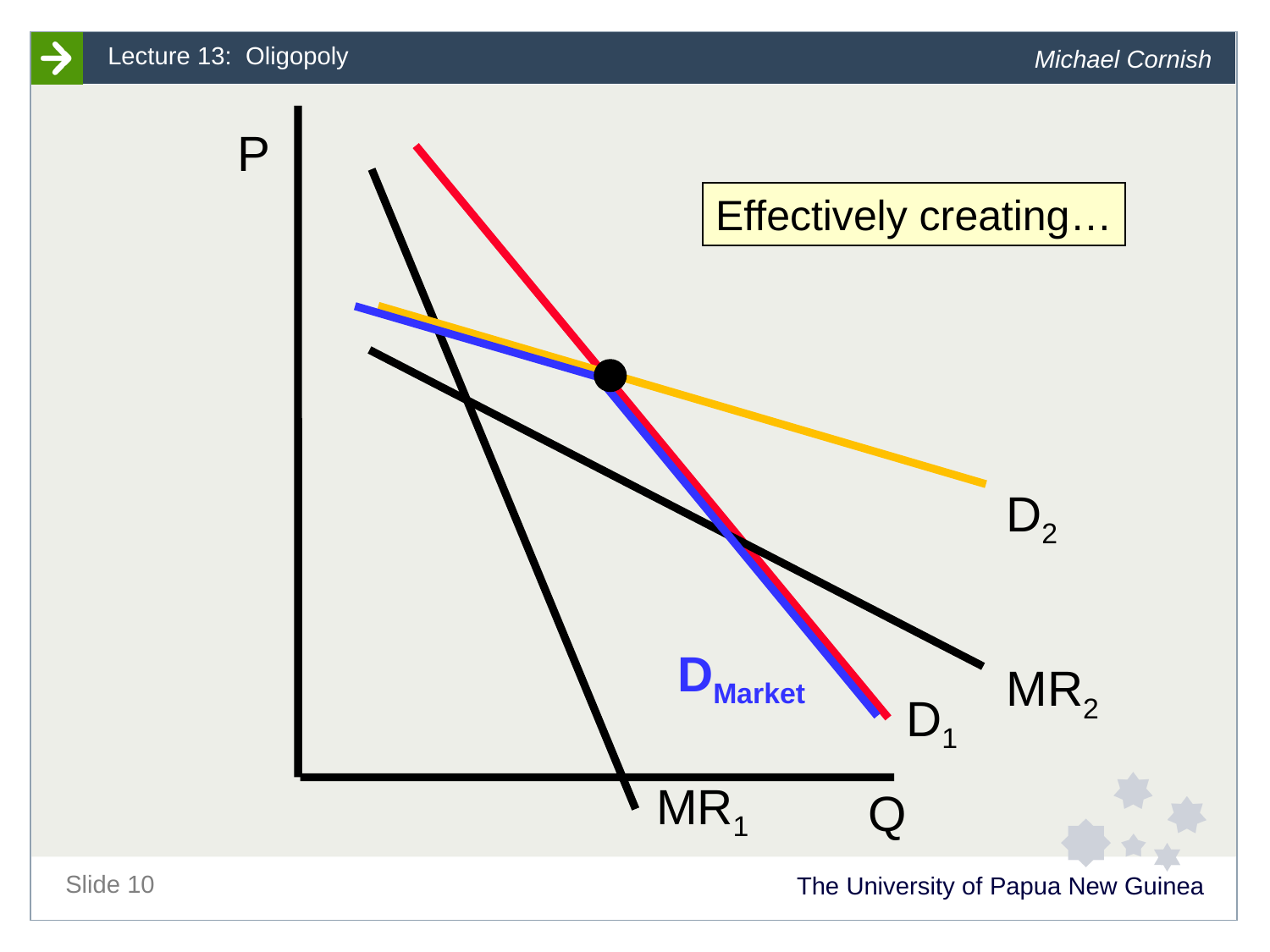

P

Effectively creating…

D2
MR2
DMarket
D1
MR1
Q